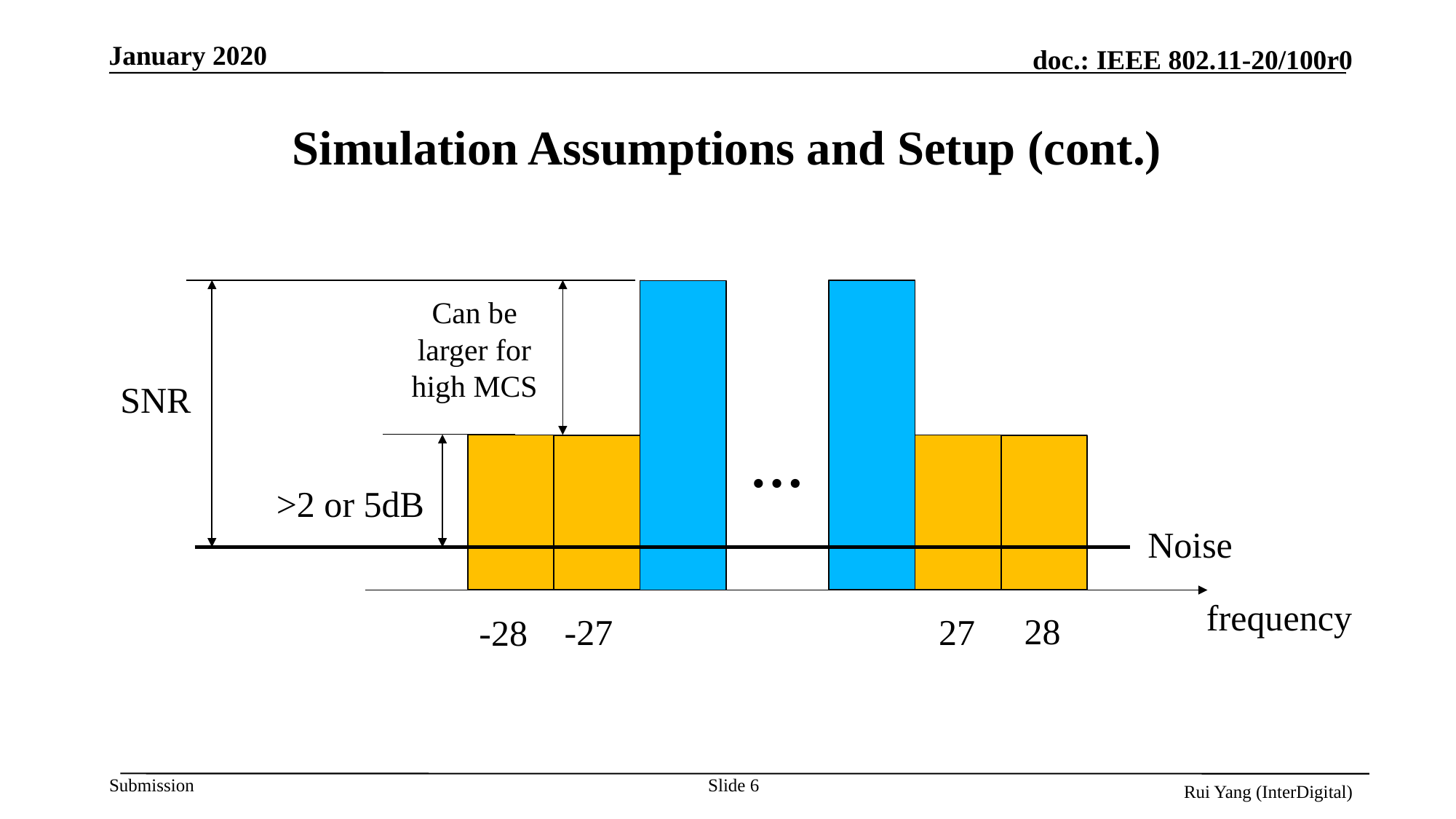

# Simulation Assumptions and Setup (cont.)

Can be larger for high MCS
SNR
…

>2 or 5dB
Noise
frequency
28
27
-27
-28
Slide 6